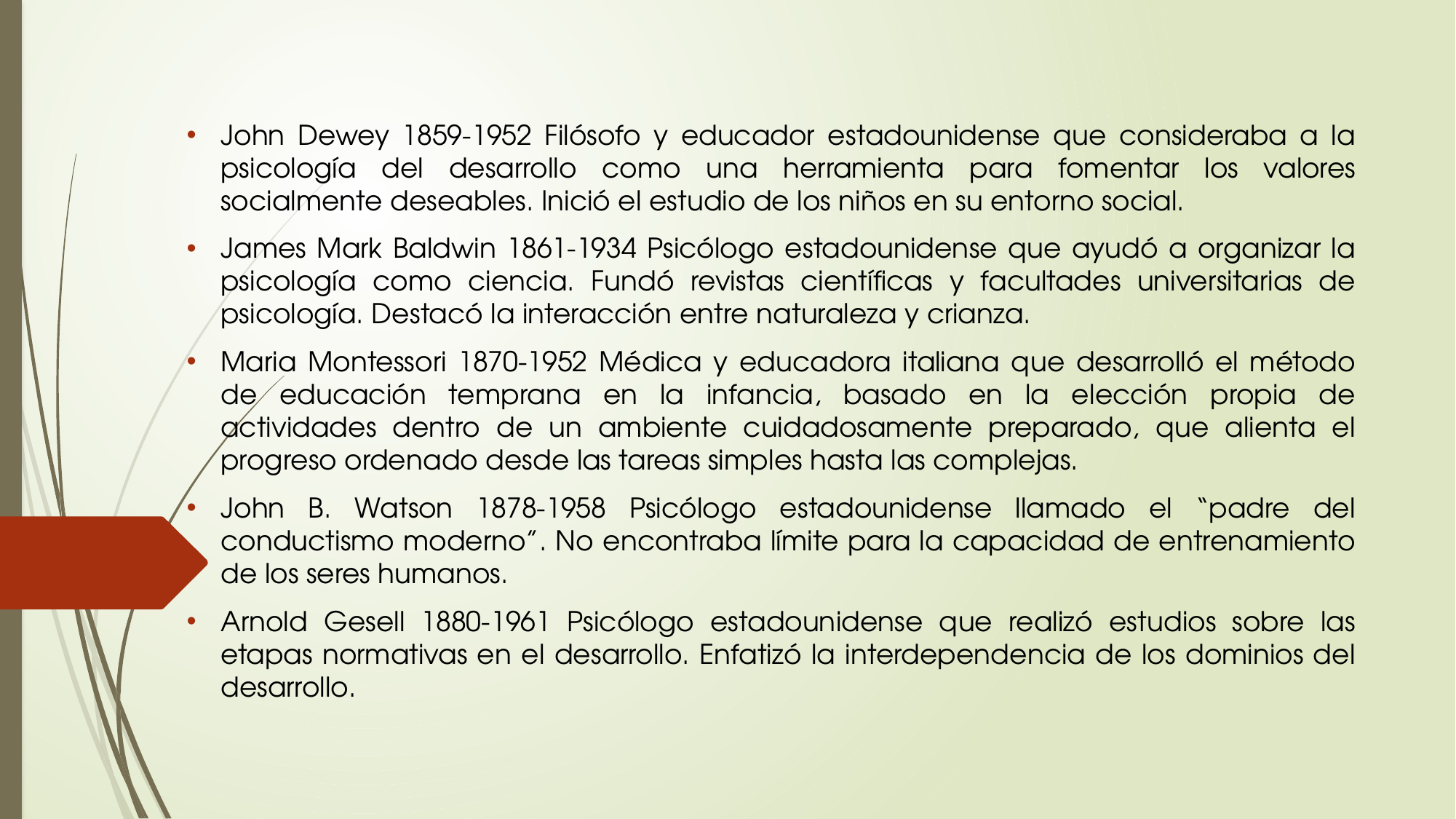

John Dewey 1859-1952 Filósofo y educador estadounidense que consideraba a la psicología del desarrollo como una herramienta para fomentar los valores socialmente deseables. Inició el estudio de los niños en su entorno social.
James Mark Baldwin 1861-1934 Psicólogo estadounidense que ayudó a organizar la psicología como ciencia. Fundó revistas científicas y facultades universitarias de psicología. Destacó la interacción entre naturaleza y crianza.
Maria Montessori 1870-1952 Médica y educadora italiana que desarrolló el método de educación temprana en la infancia, basado en la elección propia de actividades dentro de un ambiente cuidadosamente preparado, que alienta el progreso ordenado desde las tareas simples hasta las complejas.
John B. Watson 1878-1958 Psicólogo estadounidense llamado el “padre del conductismo moderno”. No encontraba límite para la capacidad de entrenamiento de los seres humanos.
Arnold Gesell 1880-1961 Psicólogo estadounidense que realizó estudios sobre las etapas normativas en el desarrollo. Enfatizó la interdependencia de los dominios del desarrollo.